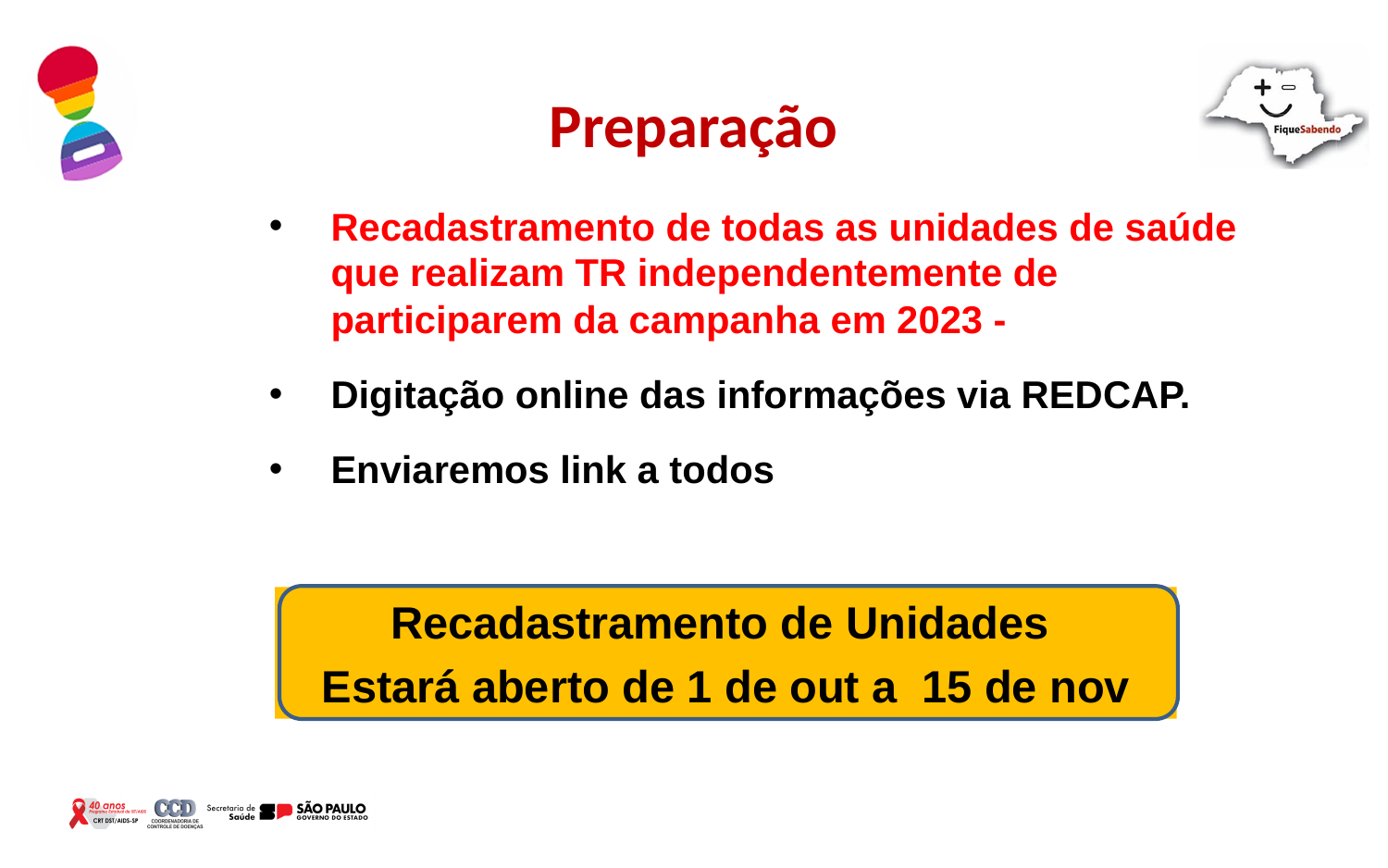

# Preparação
Recadastramento de todas as unidades de saúde que realizam TR independentemente de participarem da campanha em 2023 -
Digitação online das informações via REDCAP.
Enviaremos link a todos

Recadastramento de Unidades
Estará aberto de 1 de out a  15 de nov